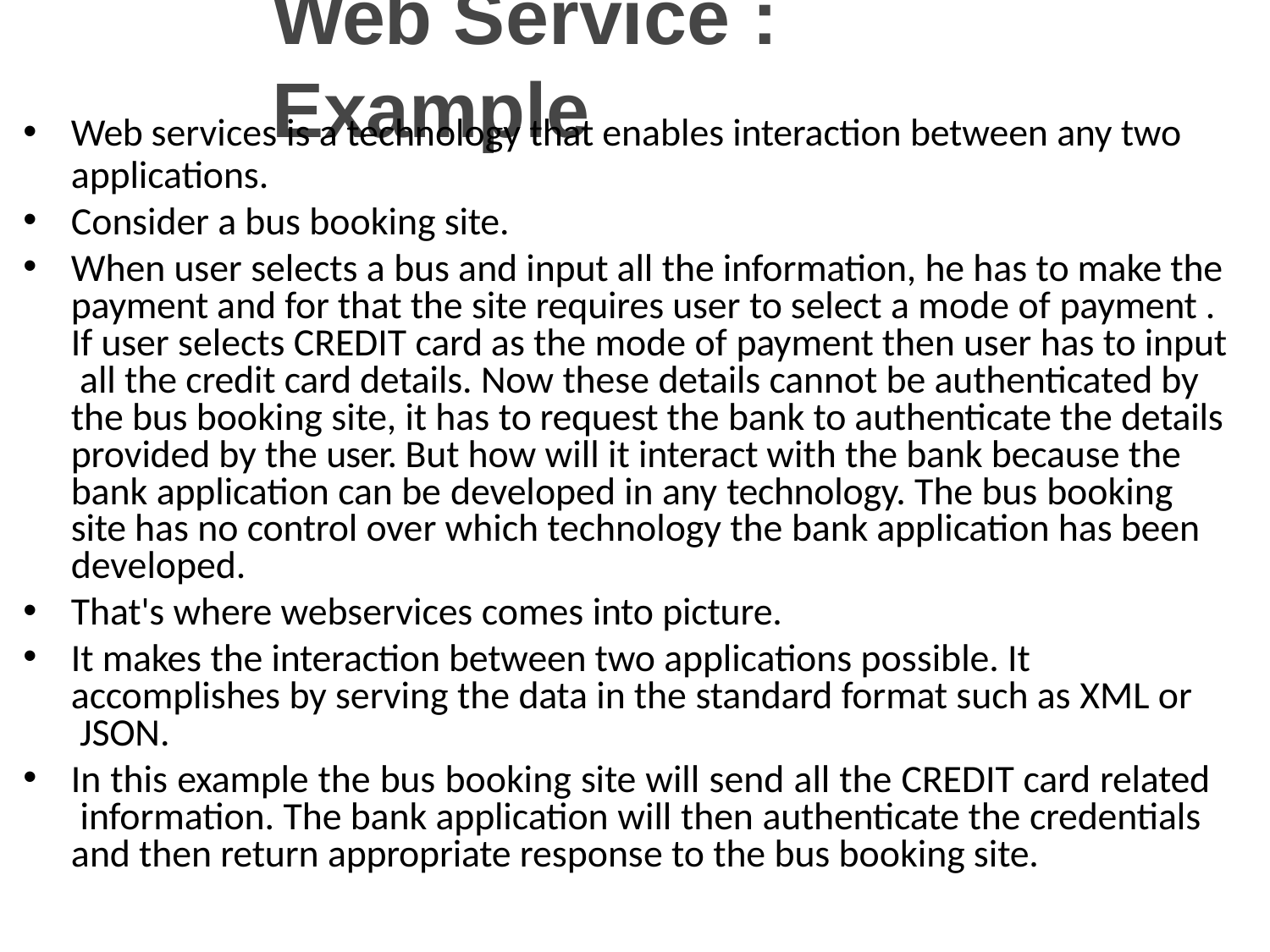

# Web Service : Example
Web services is a technology that enables interaction between any two
applications.
Consider a bus booking site.
When user selects a bus and input all the information, he has to make the  payment and for that the site requires user to select a mode of payment .  If user selects CREDIT card as the mode of payment then user has to input  all the credit card details. Now these details cannot be authenticated by  the bus booking site, it has to request the bank to authenticate the details  provided by the user. But how will it interact with the bank because the  bank application can be developed in any technology. The bus booking  site has no control over which technology the bank application has been  developed.
That's where webservices comes into picture.
It makes the interaction between two applications possible. It  accomplishes by serving the data in the standard format such as XML or  JSON.
In this example the bus booking site will send all the CREDIT card related  information. The bank application will then authenticate the credentials  and then return appropriate response to the bus booking site.